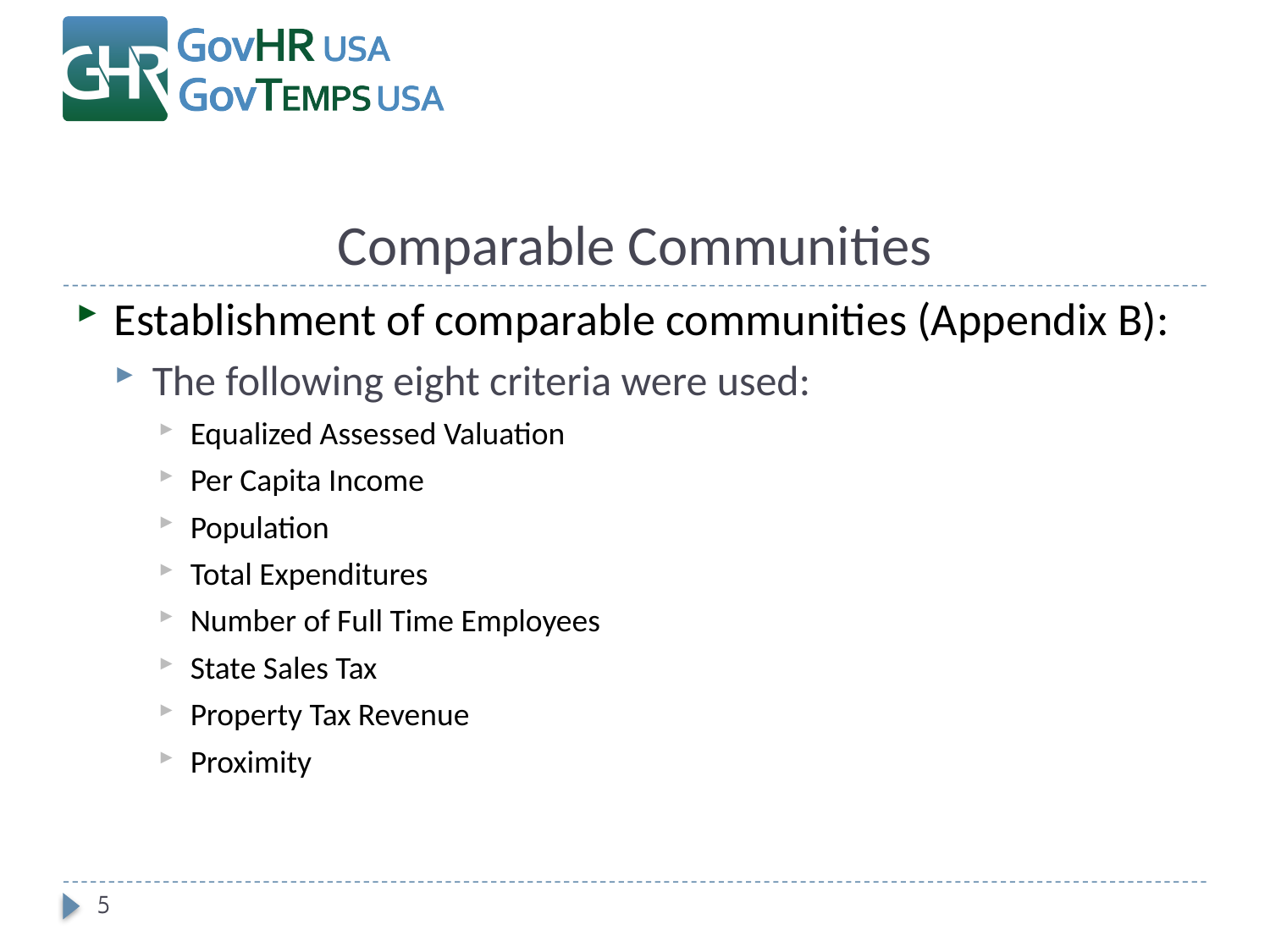

# Comparable Communities
Establishment of comparable communities (Appendix B):
The following eight criteria were used:
Equalized Assessed Valuation
Per Capita Income
Population
Total Expenditures
Number of Full Time Employees
State Sales Tax
Property Tax Revenue
Proximity

5